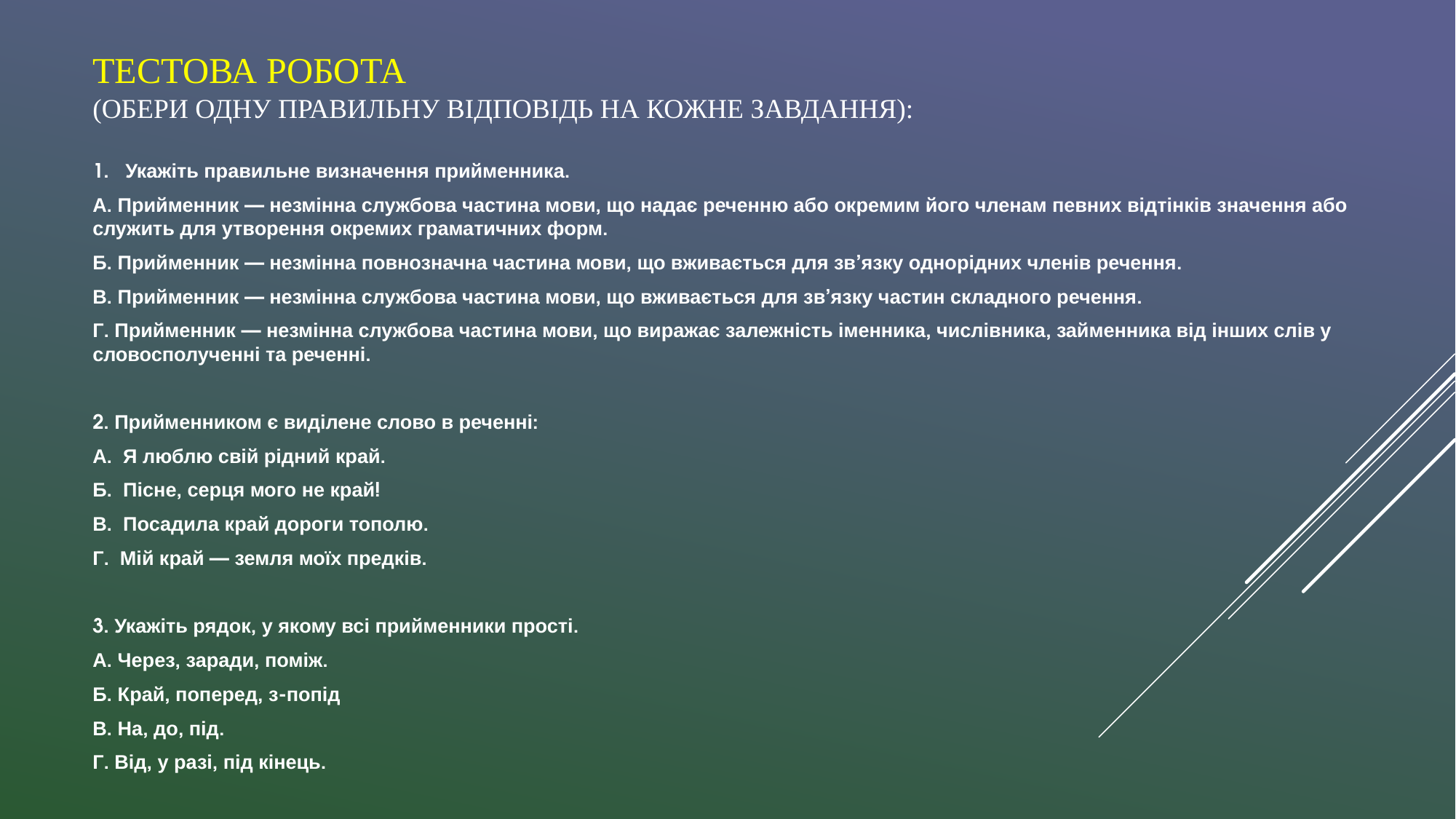

# Тестова робота (обери одну правильну відповідь на кожне завдання):
1.   Укажіть правильне визначення прийменника.
А. Прийменник — незмінна службова частина мови, що надає реченню або окремим його членам певних відтінків значення або служить для утворення окремих граматичних форм.
Б. Прийменник — незмінна повнозначна частина мови, що вживається для зв’язку однорідних членів речення.
В. Прийменник — незмінна службова частина мови, що вживається для зв’язку частин складного речення.
Г. Прийменник — незмінна службова частина мови, що виражає залежність іменника, числівника, займенника від інших слів у словосполученні та реченні.

2. Прийменником є виділене слово в реченні:
А.  Я люблю свій рідний край.
Б.  Пісне, серця мого не край!
В.  Посадила край дороги тополю.
Г.  Мій край — земля моїх предків.

3. Укажіть рядок, у якому всі прийменники прості.
А. Через, заради, поміж.
Б. Край, поперед, з-попід
В. На, до, під.
Г. Від, у разі, під кінець.